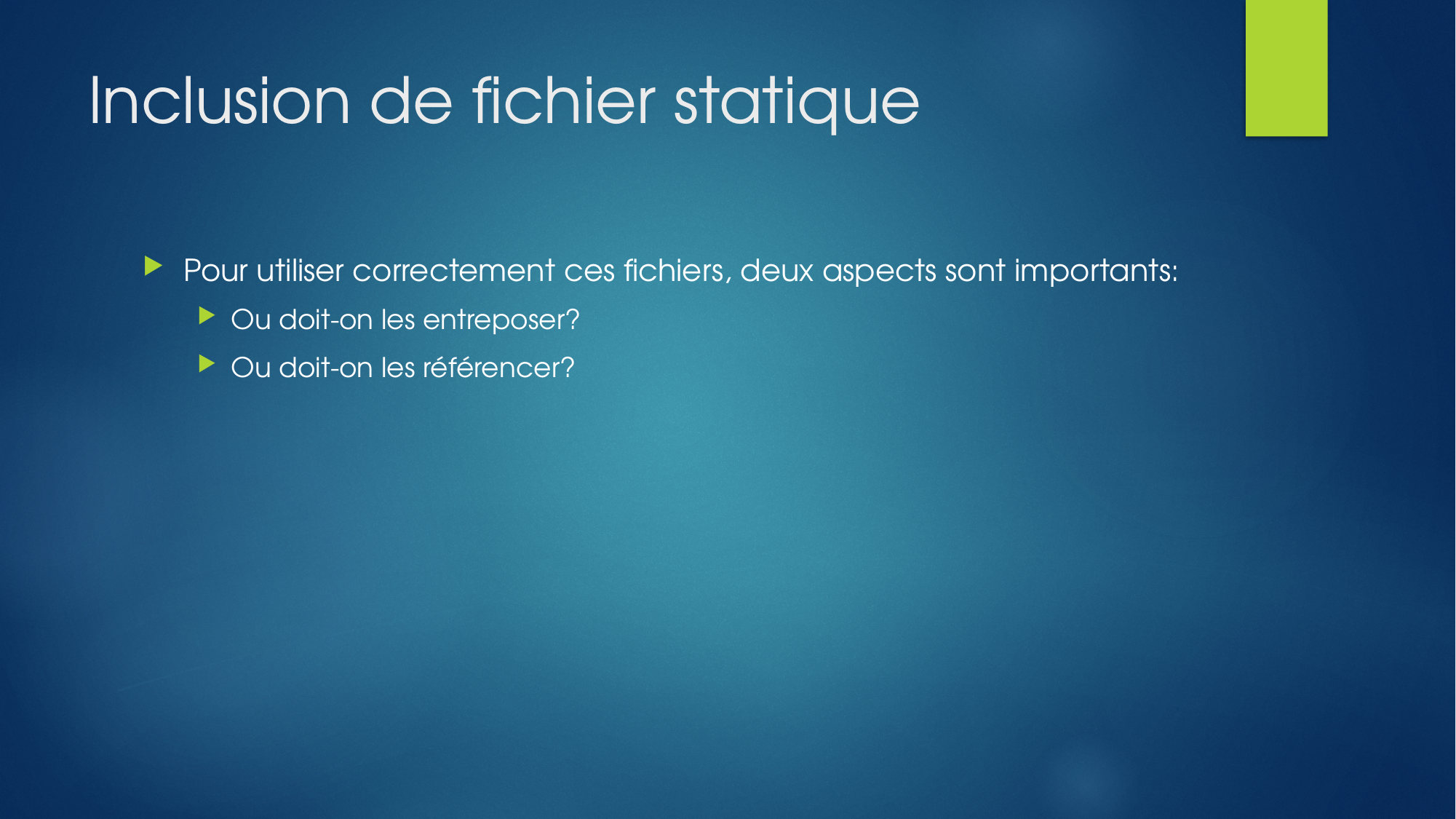

# Inclusion de fichier statique
Pour utiliser correctement ces fichiers, deux aspects sont importants:
Ou doit-on les entreposer?
Ou doit-on les référencer?